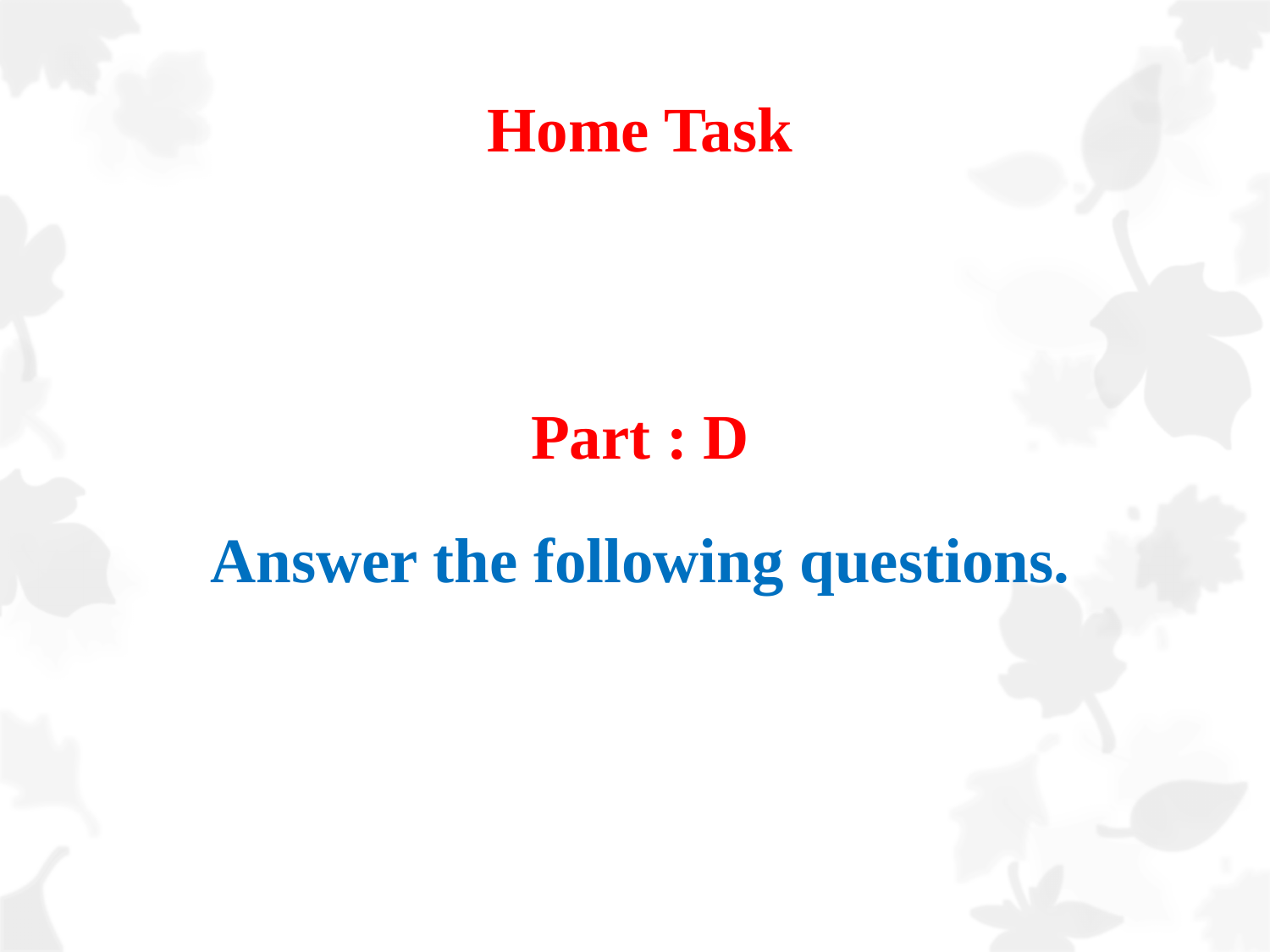

Home Task
# Part : D Answer the following questions.